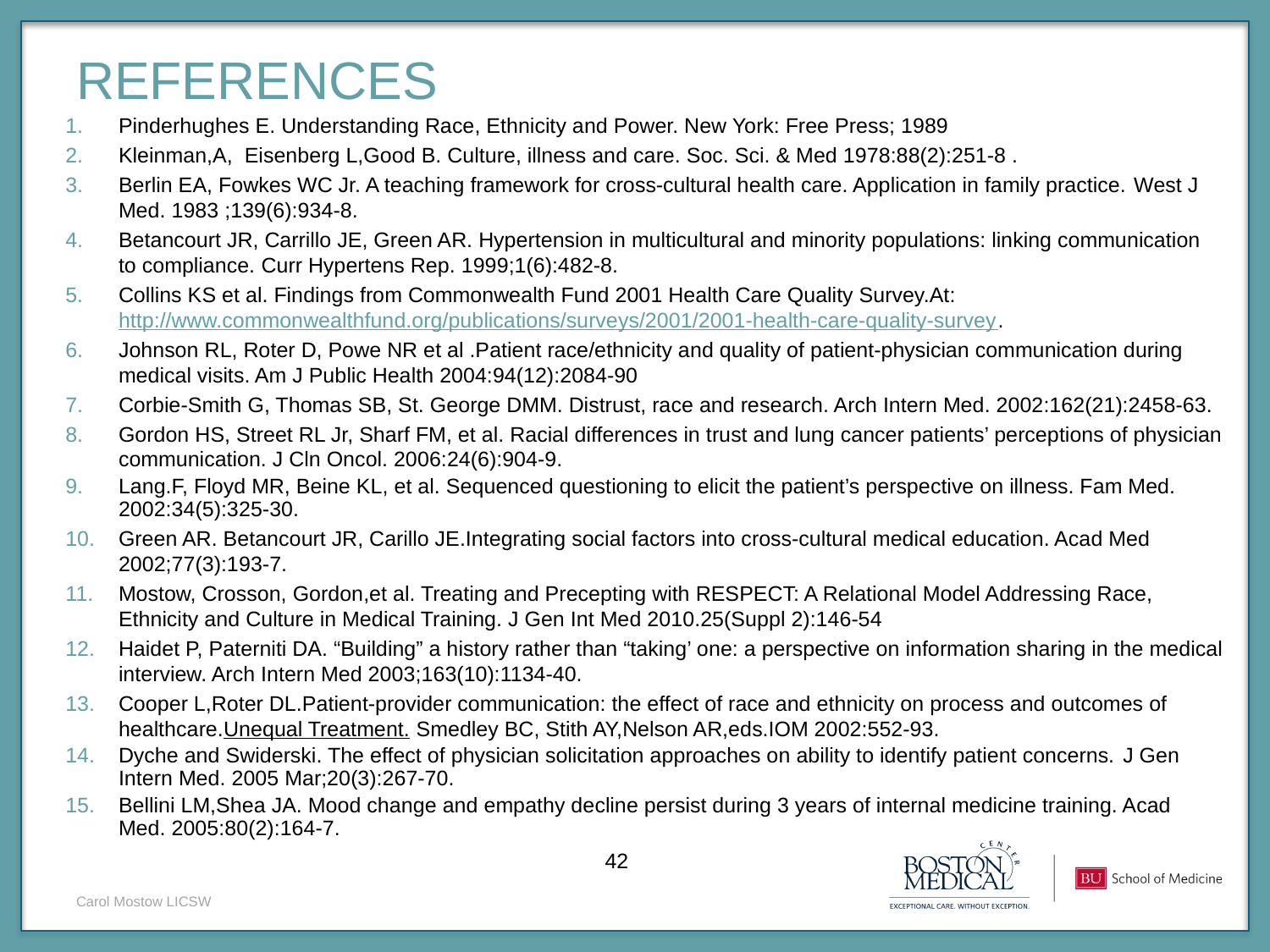

# REFERENCES
Pinderhughes E. Understanding Race, Ethnicity and Power. New York: Free Press; 1989
Kleinman,A,  Eisenberg L,Good B. Culture, illness and care. Soc. Sci. & Med 1978:88(2):251-8 .
Berlin EA, Fowkes WC Jr. A teaching framework for cross-cultural health care. Application in family practice. West J Med. 1983 ;139(6):934-8.
Betancourt JR, Carrillo JE, Green AR. Hypertension in multicultural and minority populations: linking communication to compliance. Curr Hypertens Rep. 1999;1(6):482-8.
Collins KS et al. Findings from Commonwealth Fund 2001 Health Care Quality Survey.At: http://www.commonwealthfund.org/publications/surveys/2001/2001-health-care-quality-survey.
Johnson RL, Roter D, Powe NR et al .Patient race/ethnicity and quality of patient-physician communication during medical visits. Am J Public Health 2004:94(12):2084-90
Corbie-Smith G, Thomas SB, St. George DMM. Distrust, race and research. Arch Intern Med. 2002:162(21):2458-63.
Gordon HS, Street RL Jr, Sharf FM, et al. Racial differences in trust and lung cancer patients’ perceptions of physician communication. J Cln Oncol. 2006:24(6):904-9.
Lang.F, Floyd MR, Beine KL, et al. Sequenced questioning to elicit the patient’s perspective on illness. Fam Med. 2002:34(5):325-30.
Green AR. Betancourt JR, Carillo JE.Integrating social factors into cross-cultural medical education. Acad Med 2002;77(3):193-7.
Mostow, Crosson, Gordon,et al. Treating and Precepting with RESPECT: A Relational Model Addressing Race, Ethnicity and Culture in Medical Training. J Gen Int Med 2010.25(Suppl 2):146-54
Haidet P, Paterniti DA. “Building” a history rather than “taking’ one: a perspective on information sharing in the medical interview. Arch Intern Med 2003;163(10):1134-40.
Cooper L,Roter DL.Patient-provider communication: the effect of race and ethnicity on process and outcomes of healthcare.Unequal Treatment. Smedley BC, Stith AY,Nelson AR,eds.IOM 2002:552-93.
Dyche and Swiderski. The effect of physician solicitation approaches on ability to identify patient concerns. J Gen Intern Med. 2005 Mar;20(3):267-70.
Bellini LM,Shea JA. Mood change and empathy decline persist during 3 years of internal medicine training. Acad Med. 2005:80(2):164-7.

Carol Mostow LICSW
42